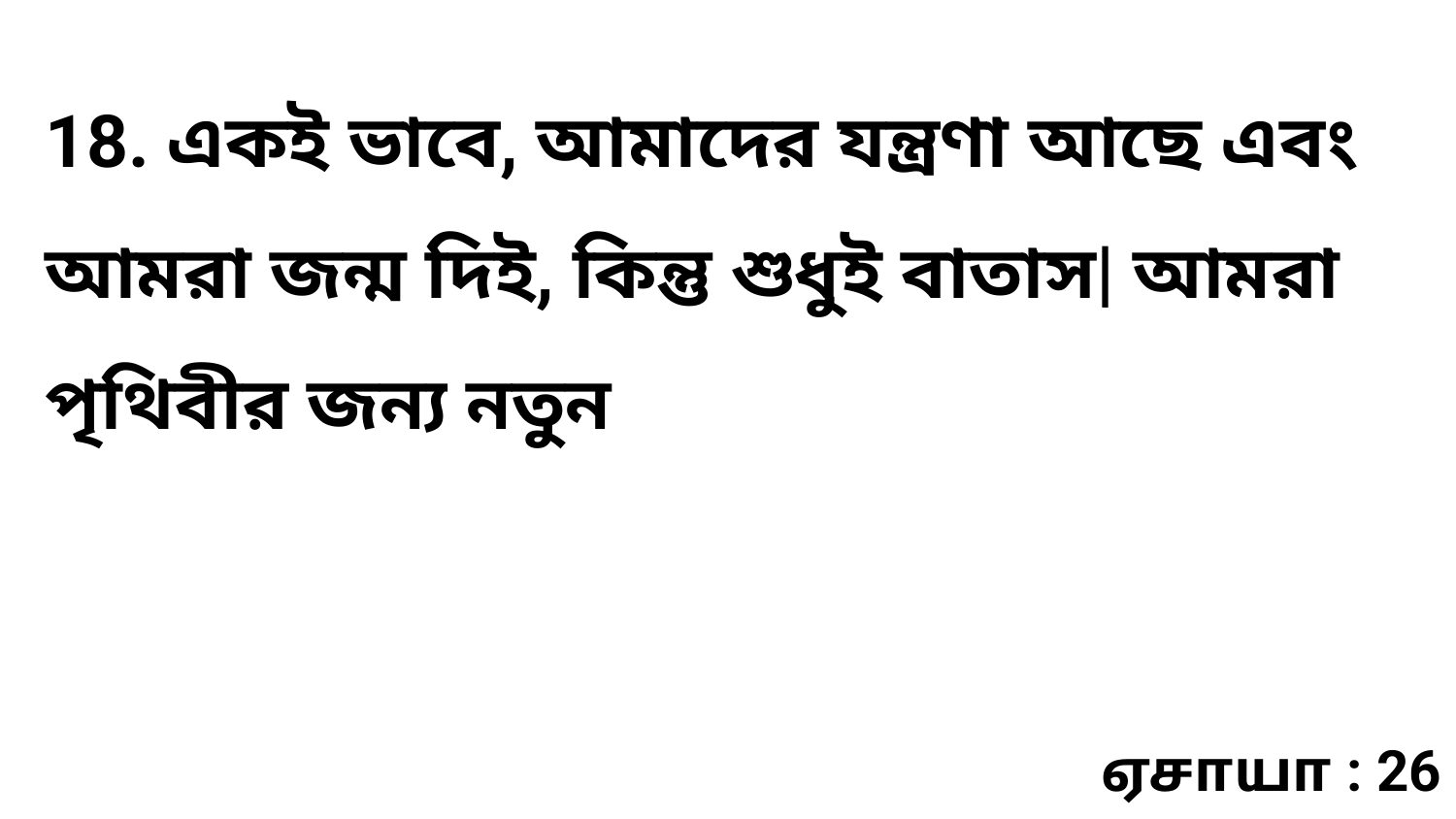

18. একই ভাবে, আমাদের যন্ত্রণা আছে এবং আমরা জন্ম দিই, কিন্তু শুধুই বাতাস| আমরা পৃথিবীর জন্য নতুন
ஏசாயா : 26